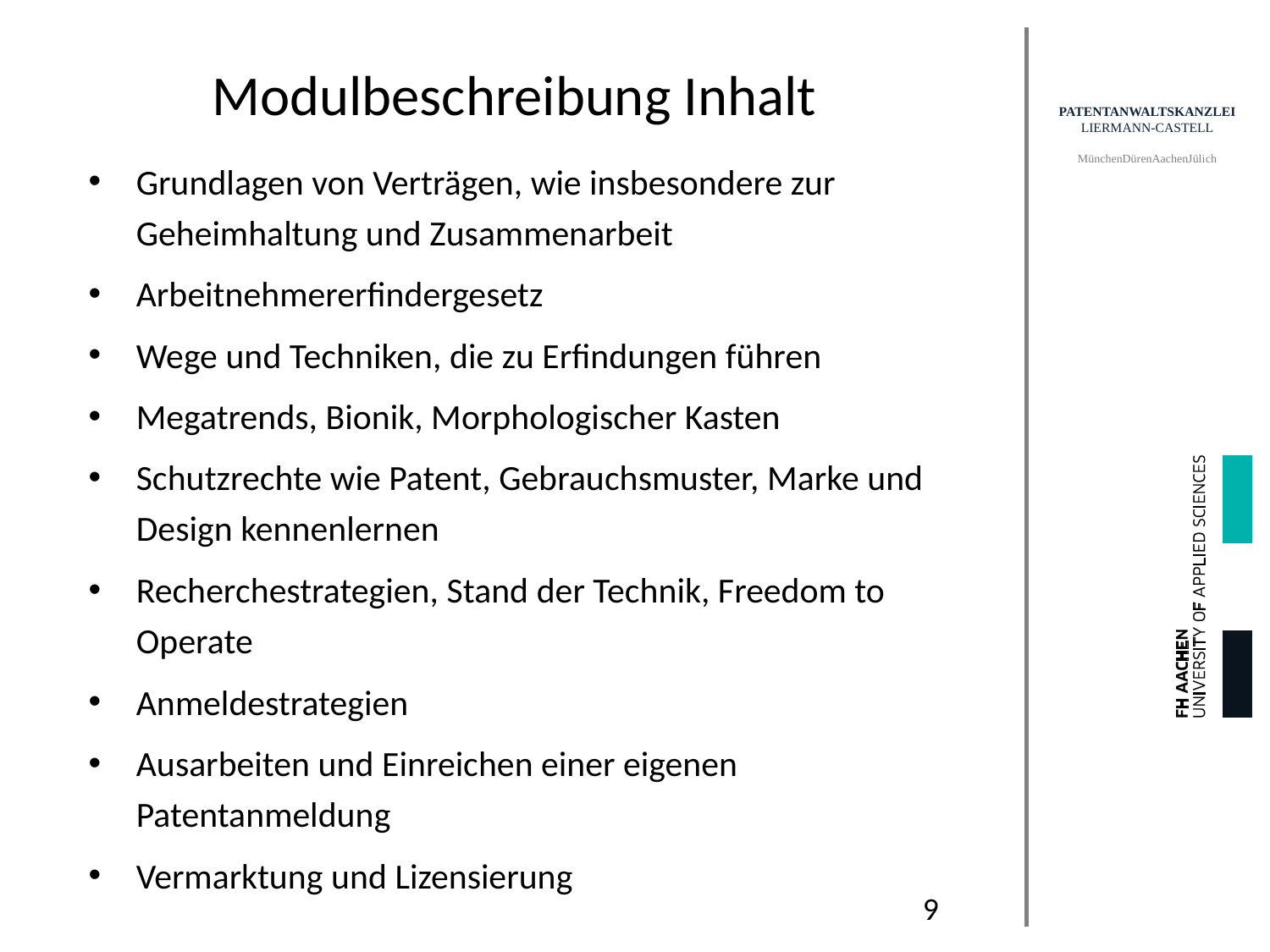

# Modulbeschreibung Inhalt
Grundlagen von Verträgen, wie insbesondere zur Geheimhaltung und Zusammenarbeit
Arbeitnehmererfindergesetz
Wege und Techniken, die zu Erfindungen führen
Megatrends, Bionik, Morphologischer Kasten
Schutzrechte wie Patent, Gebrauchsmuster, Marke und Design kennenlernen
Recherchestrategien, Stand der Technik, Freedom to Operate
Anmeldestrategien
Ausarbeiten und Einreichen einer eigenen Patentanmeldung
Vermarktung und Lizensierung

9